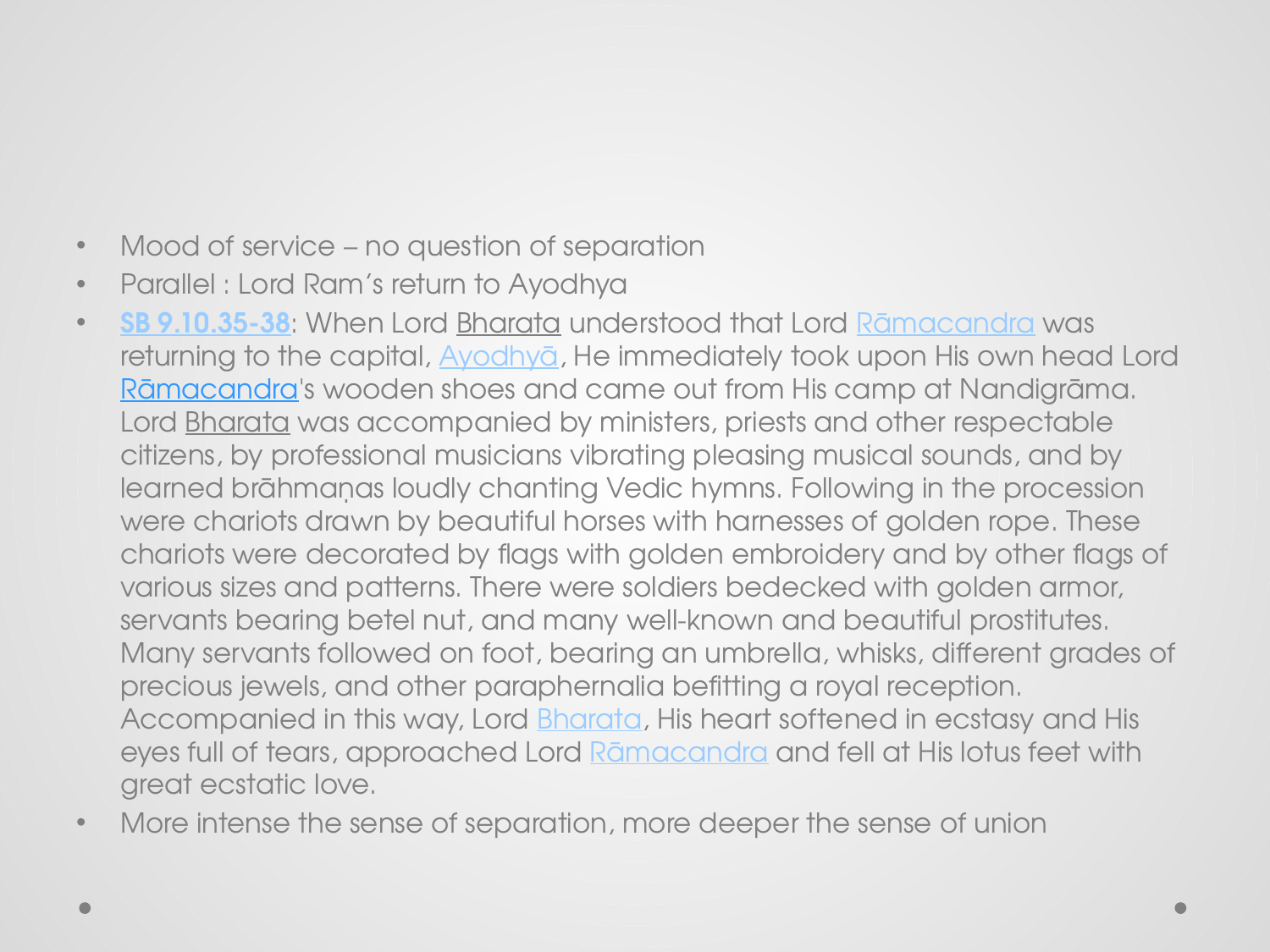

#
Mood of service – no question of separation
Parallel : Lord Ram’s return to Ayodhya
SB 9.10.35-38: When Lord Bharata understood that Lord Rāmacandra was returning to the capital, Ayodhyā, He immediately took upon His own head Lord Rāmacandra's wooden shoes and came out from His camp at Nandigrāma. Lord Bharata was accompanied by ministers, priests and other respectable citizens, by professional musicians vibrating pleasing musical sounds, and by learned brāhmaṇas loudly chanting Vedic hymns. Following in the procession were chariots drawn by beautiful horses with harnesses of golden rope. These chariots were decorated by flags with golden embroidery and by other flags of various sizes and patterns. There were soldiers bedecked with golden armor, servants bearing betel nut, and many well-known and beautiful prostitutes. Many servants followed on foot, bearing an umbrella, whisks, different grades of precious jewels, and other paraphernalia befitting a royal reception. Accompanied in this way, Lord Bharata, His heart softened in ecstasy and His eyes full of tears, approached Lord Rāmacandra and fell at His lotus feet with great ecstatic love.
More intense the sense of separation, more deeper the sense of union